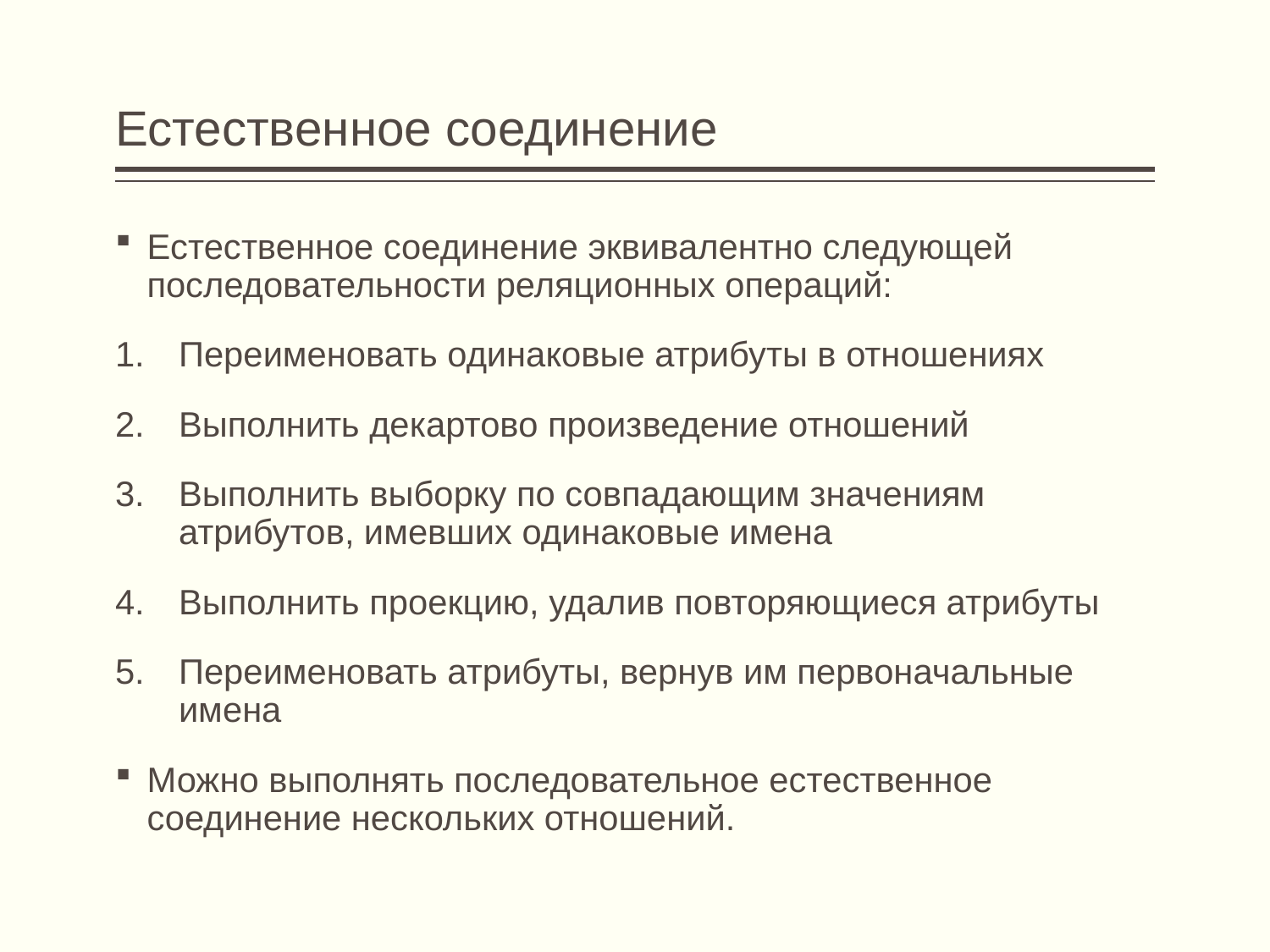

# Естественное соединение
Естественное соединение эквивалентно следующей последовательности реляционных операций:
Переименовать одинаковые атрибуты в отношениях
Выполнить декартово произведение отношений
Выполнить выборку по совпадающим значениям атрибутов, имевших одинаковые имена
Выполнить проекцию, удалив повторяющиеся атрибуты
Переименовать атрибуты, вернув им первоначальные имена
Можно выполнять последовательное естественное соединение нескольких отношений.